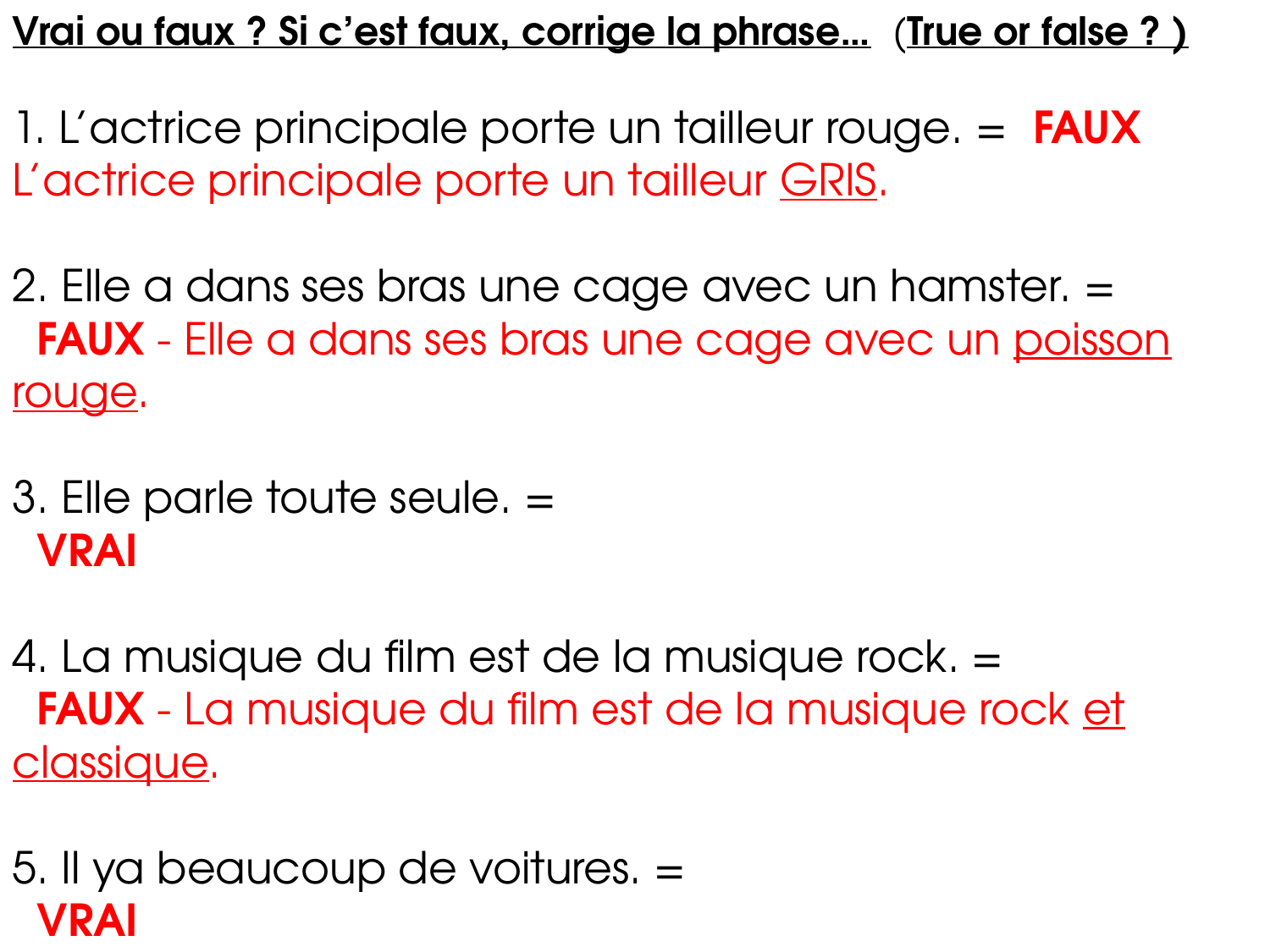

Vrai ou faux ? Si c’est faux, corrige la phrase…  (True or false ? )

1. L’actrice principale porte un tailleur rouge. =  FAUX
L’actrice principale porte un tailleur GRIS.

2. Elle a dans ses bras une cage avec un hamster. =
  FAUX - Elle a dans ses bras une cage avec un poisson rouge.

3. Elle parle toute seule. =
  VRAI

4. La musique du film est de la musique rock. =
  FAUX - La musique du film est de la musique rock et classique.

5. Il ya beaucoup de voitures. =
  VRAI